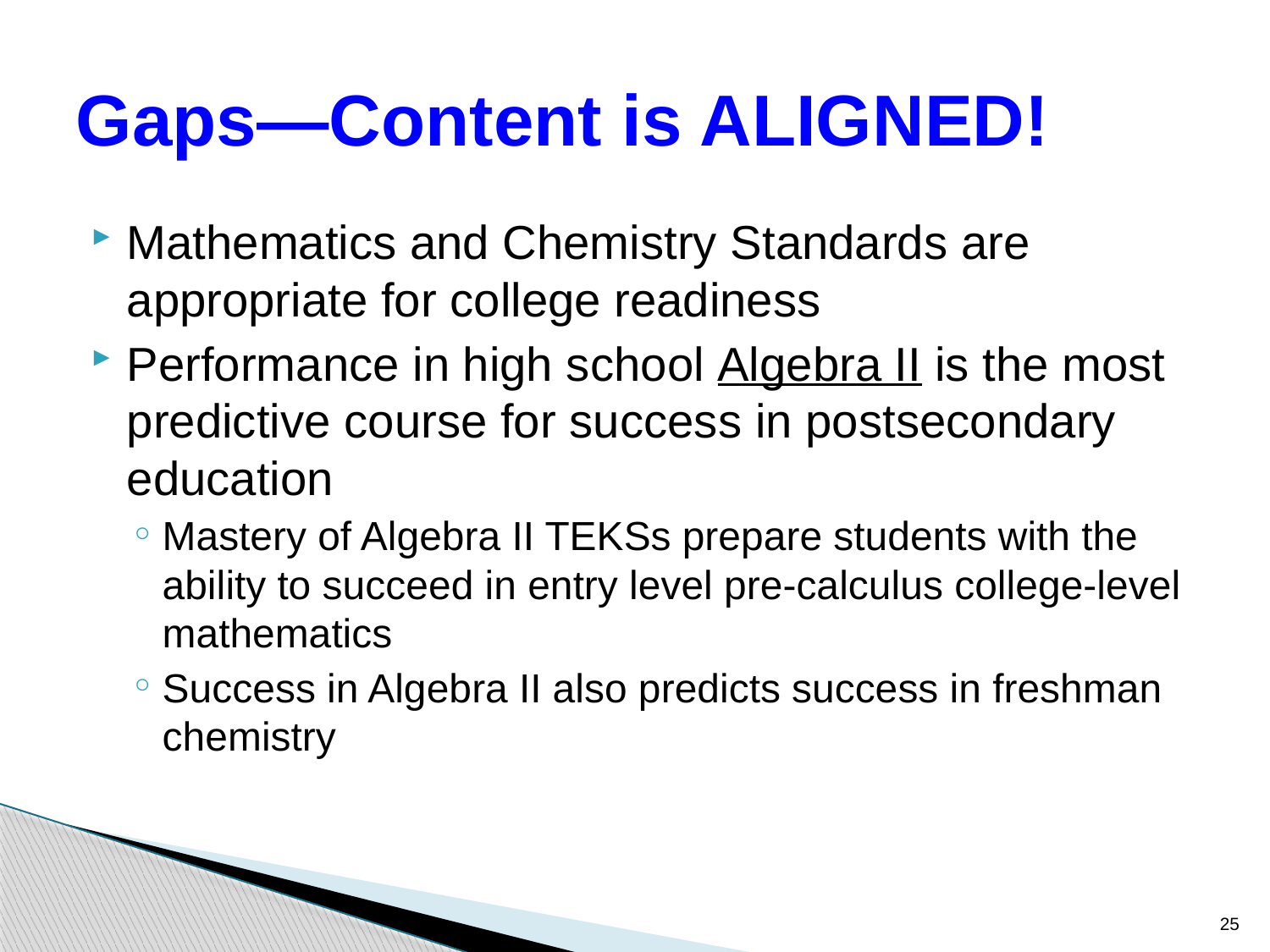

# Gaps—Content is ALIGNED!
Mathematics and Chemistry Standards are appropriate for college readiness
Performance in high school Algebra II is the most predictive course for success in postsecondary education
Mastery of Algebra II TEKSs prepare students with the ability to succeed in entry level pre-calculus college-level mathematics
Success in Algebra II also predicts success in freshman chemistry
25